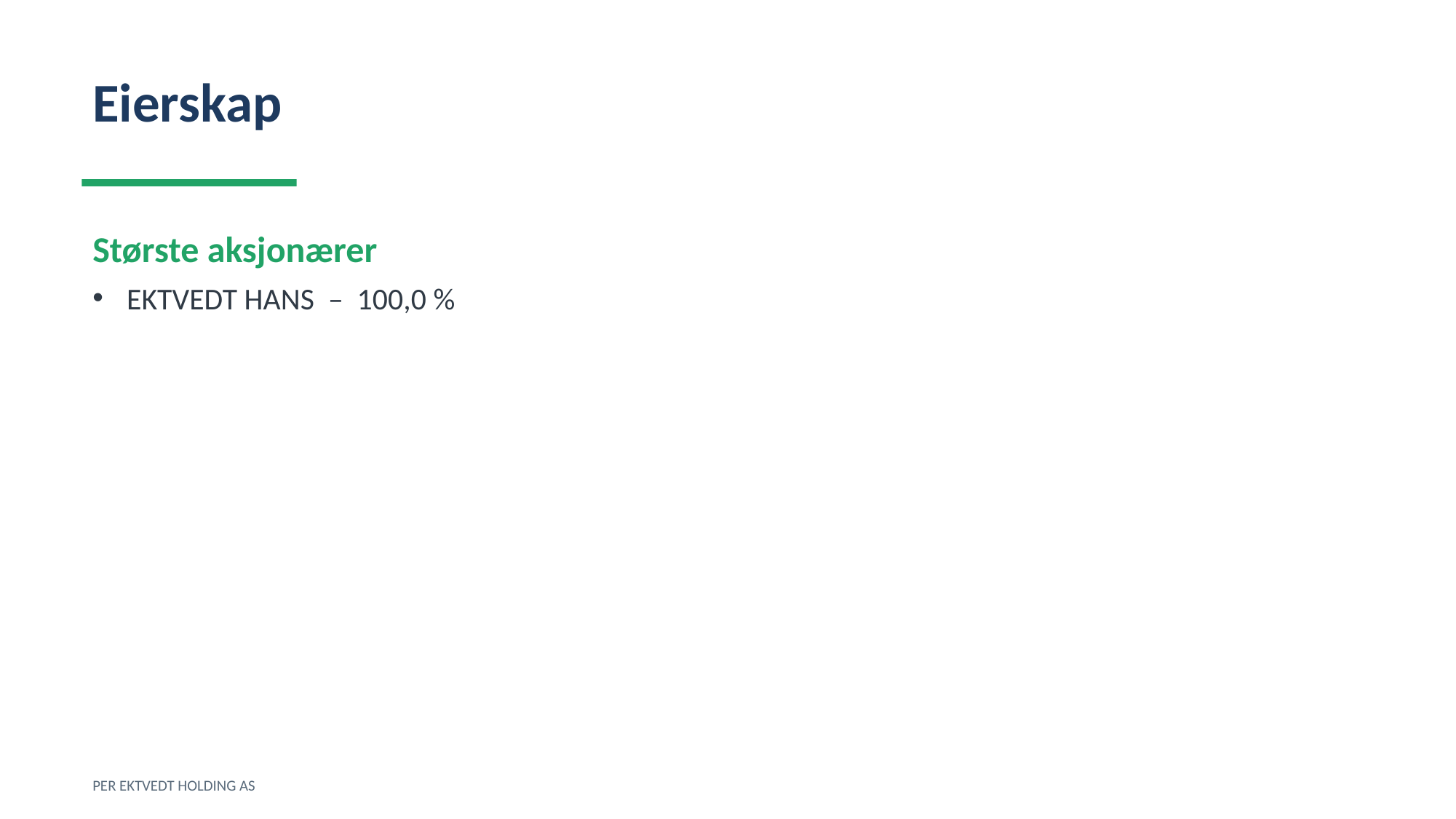

Eierskap

Største aksjonærer
EKTVEDT HANS  –  100,0 %
PER EKTVEDT HOLDING AS